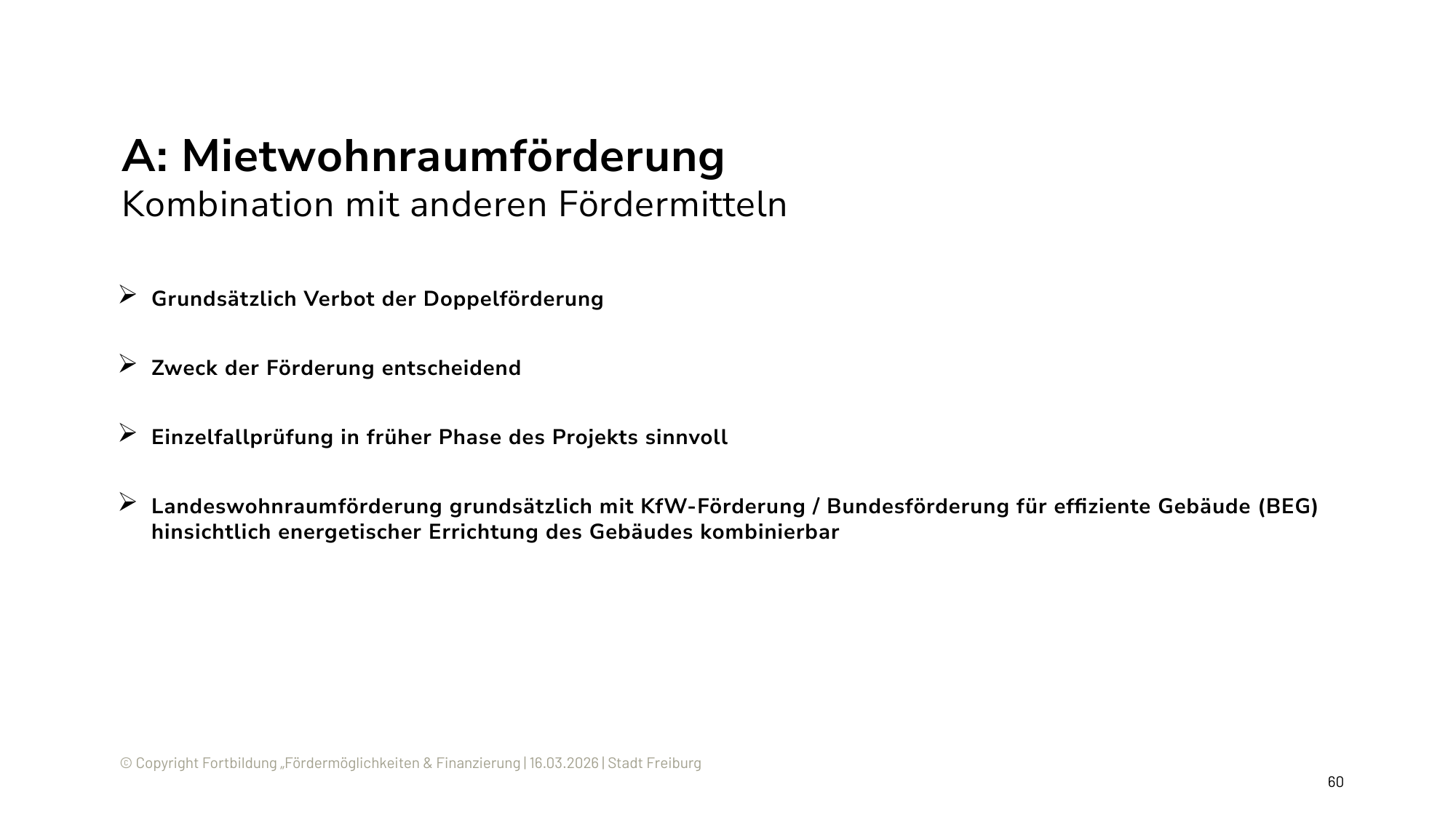

# A: Mietwohnraumförderung Kombination mit anderen Fördermitteln

Grundsätzlich Verbot der Doppelförderung

Zweck der Förderung entscheidend

Einzelfallprüfung in früher Phase des Projekts sinnvoll

Landeswohnraumförderung grundsätzlich mit KfW-Förderung / Bundesförderung für effiziente Gebäude (BEG) hinsichtlich energetischer Errichtung des Gebäudes kombinierbar

© Copyright Fortbildung „Fördermöglichkeiten & Finanzierung | 16.03.2026 | Stadt Freiburg
60